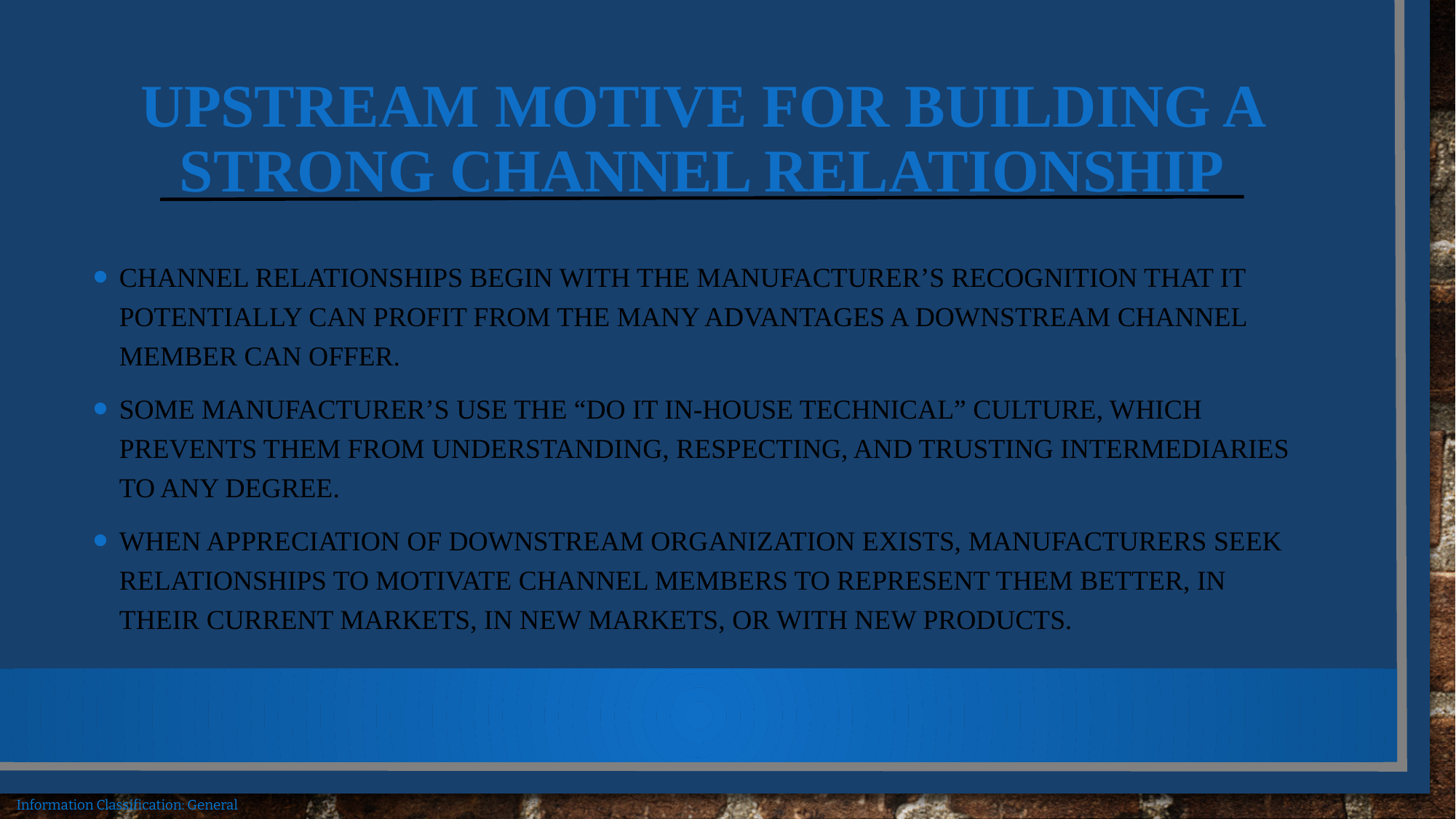

# Upstream Motive for Building a Strong Channel Relationship
Channel relationships begin with the manufacturer’s recognition that it potentially can profit from the many advantages a downstream channel member can offer.
Some manufacturer’s use the “do it in-house technical” culture, which prevents them from understanding, respecting, and trusting intermediaries to any degree.
When appreciation of downstream organization exists, manufacturers seek relationships to motivate channel members to represent them better, in their current markets, in new markets, or with new products.